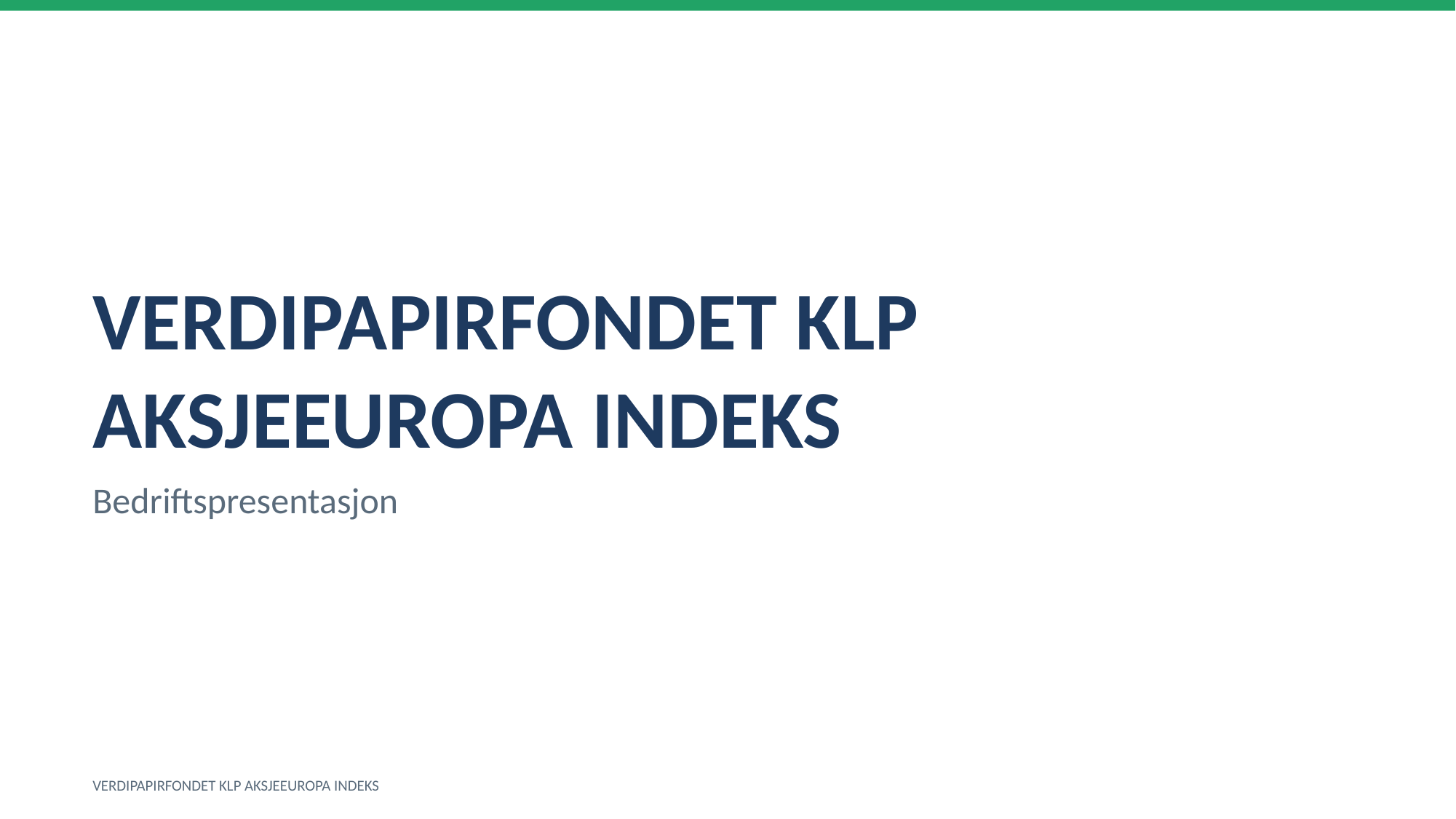

VERDIPAPIRFONDET KLP AKSJEEUROPA INDEKS
Bedriftspresentasjon
VERDIPAPIRFONDET KLP AKSJEEUROPA INDEKS